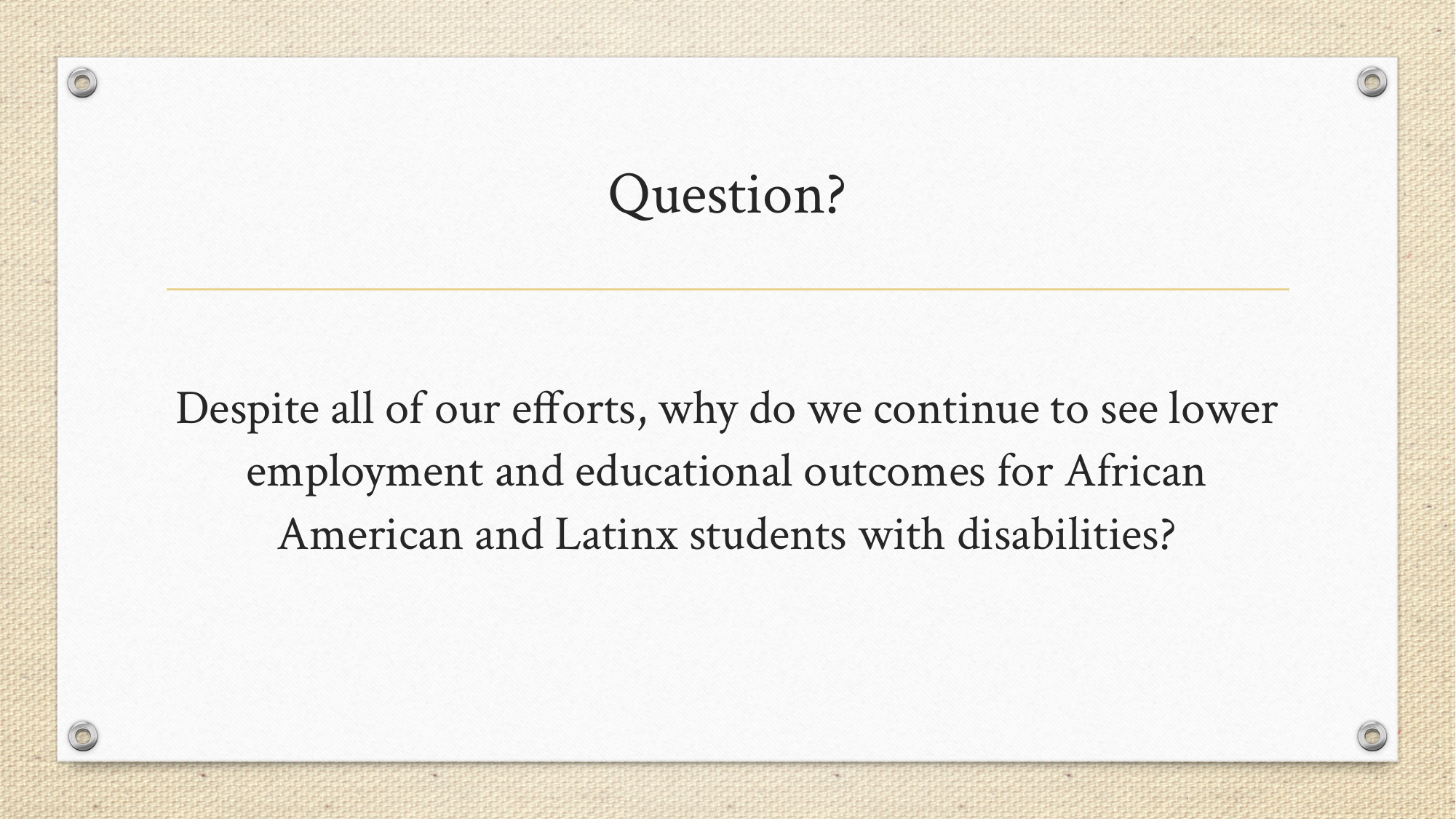

# Question?

Despite all of our efforts, why do we continue to see lower employment and educational outcomes for African American and Latinx students with disabilities?